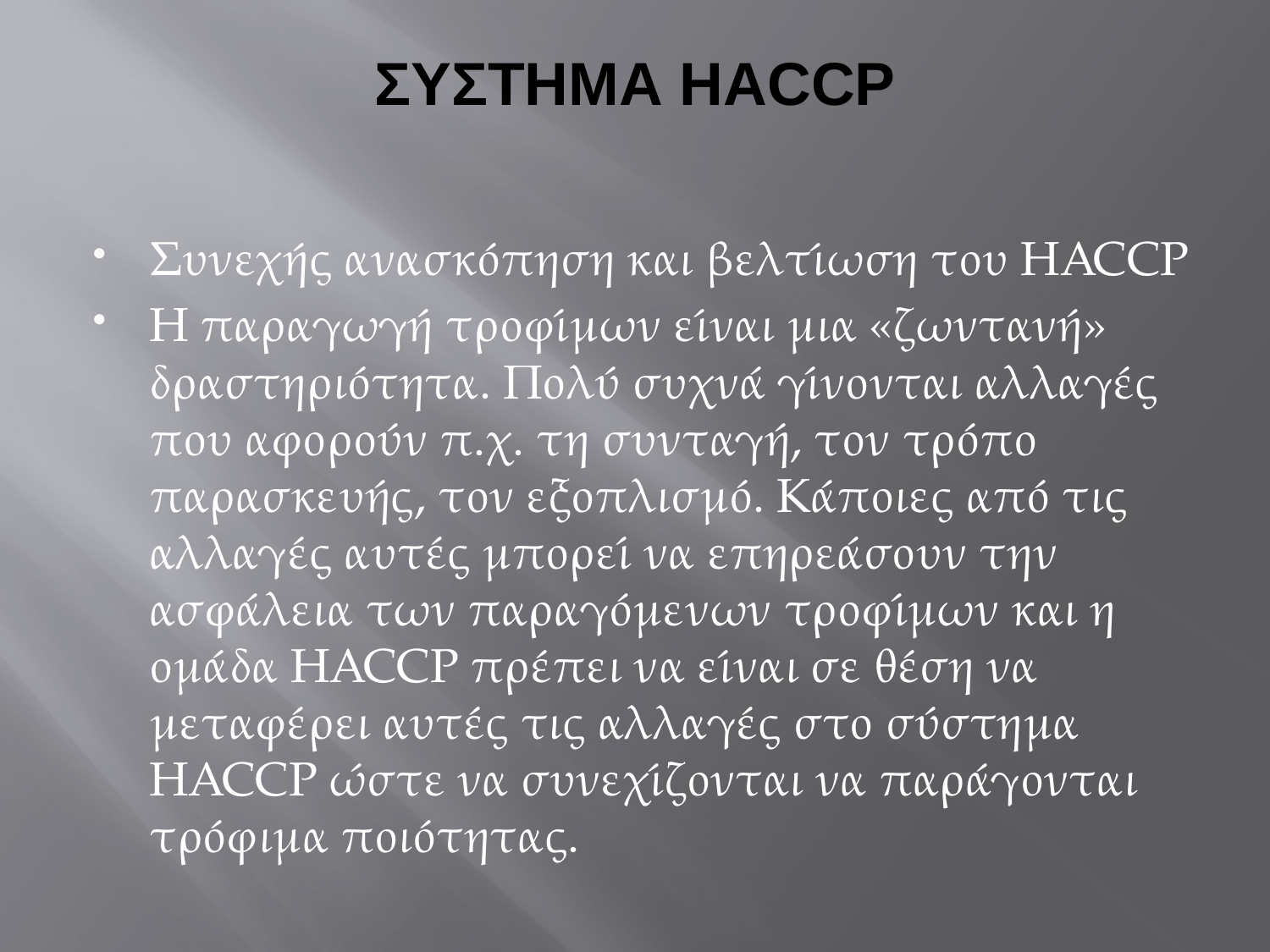

# ΣΥΣΤΗΜΑ HACCP
Συνεχής ανασκόπηση και βελτίωση του HACCP
Η παραγωγή τροφίμων είναι μια «ζωντανή» δραστηριότητα. Πολύ συχνά γίνονται αλλαγές που αφορούν π.χ. τη συνταγή, τον τρόπο παρασκευής, τον εξοπλισμό. Κάποιες από τις αλλαγές αυτές μπορεί να επηρεάσουν την ασφάλεια των παραγόμενων τροφίμων και η ομάδα HACCP πρέπει να είναι σε θέση να μεταφέρει αυτές τις αλλαγές στο σύστημα HACCP ώστε να συνεχίζονται να παράγονται τρόφιμα ποιότητας.